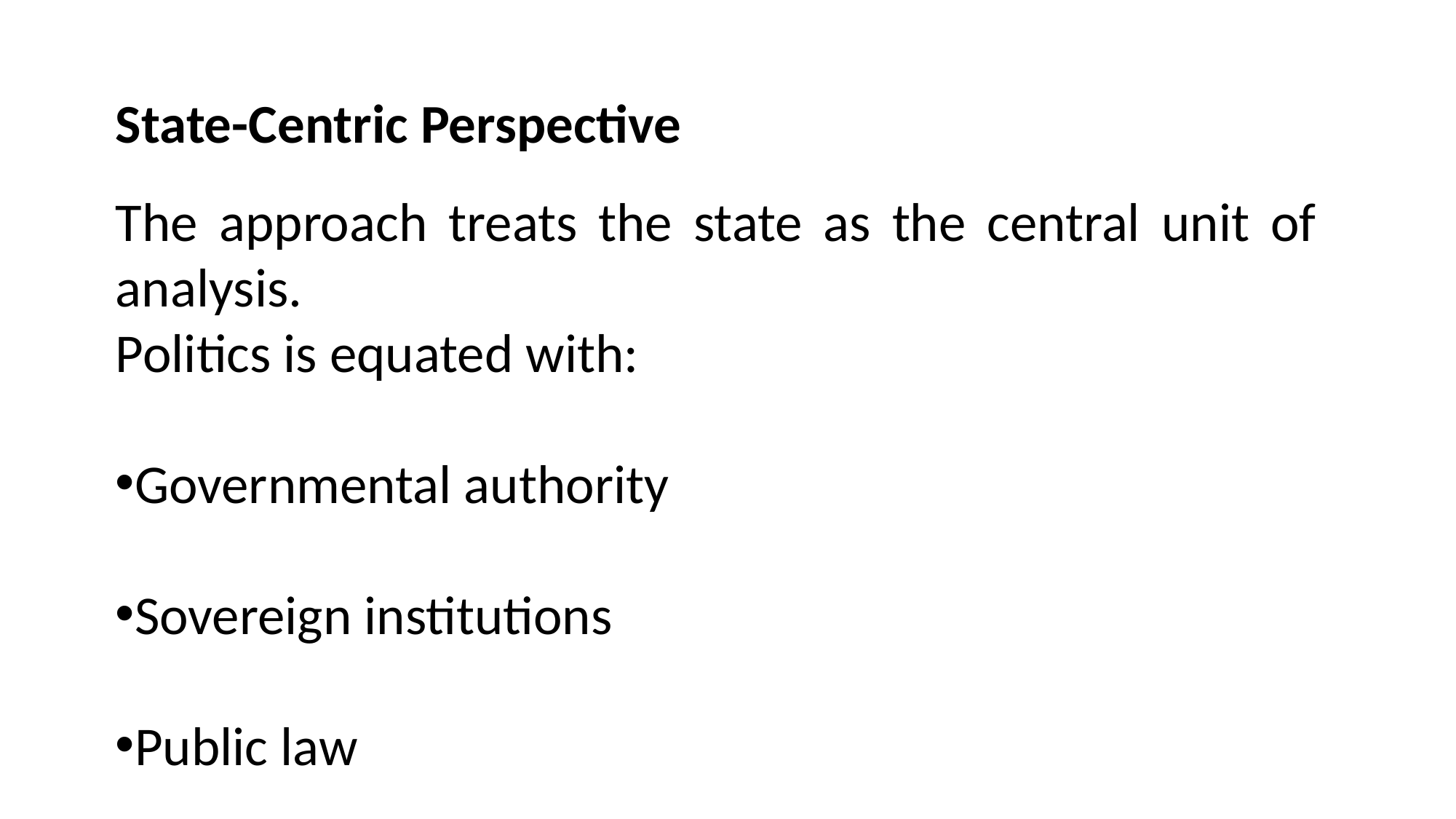

State-Centric Perspective
The approach treats the state as the central unit of analysis.
Politics is equated with:

Governmental authority

Sovereign institutions

Public law